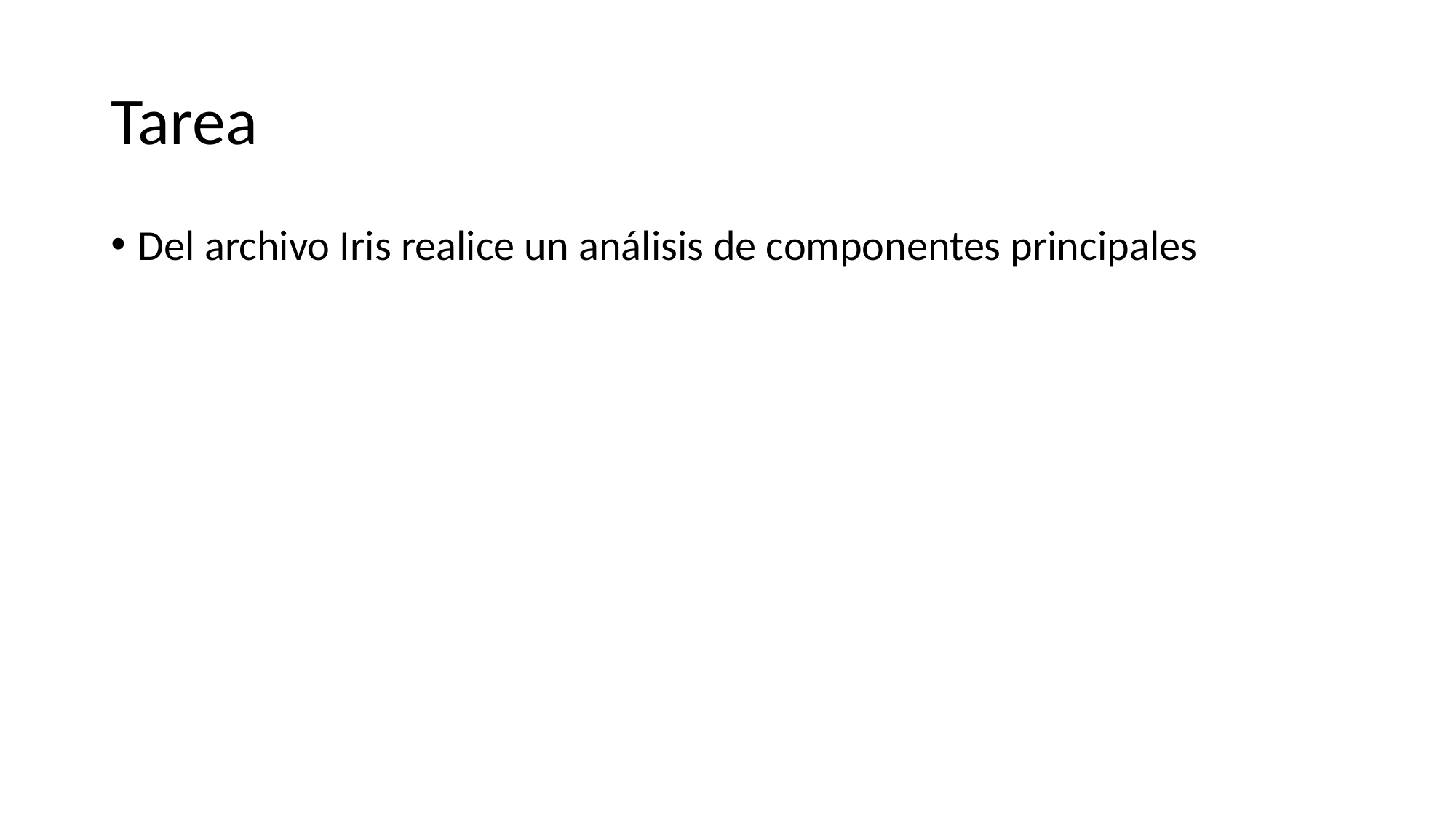

# Tarea
Del archivo Iris realice un análisis de componentes principales